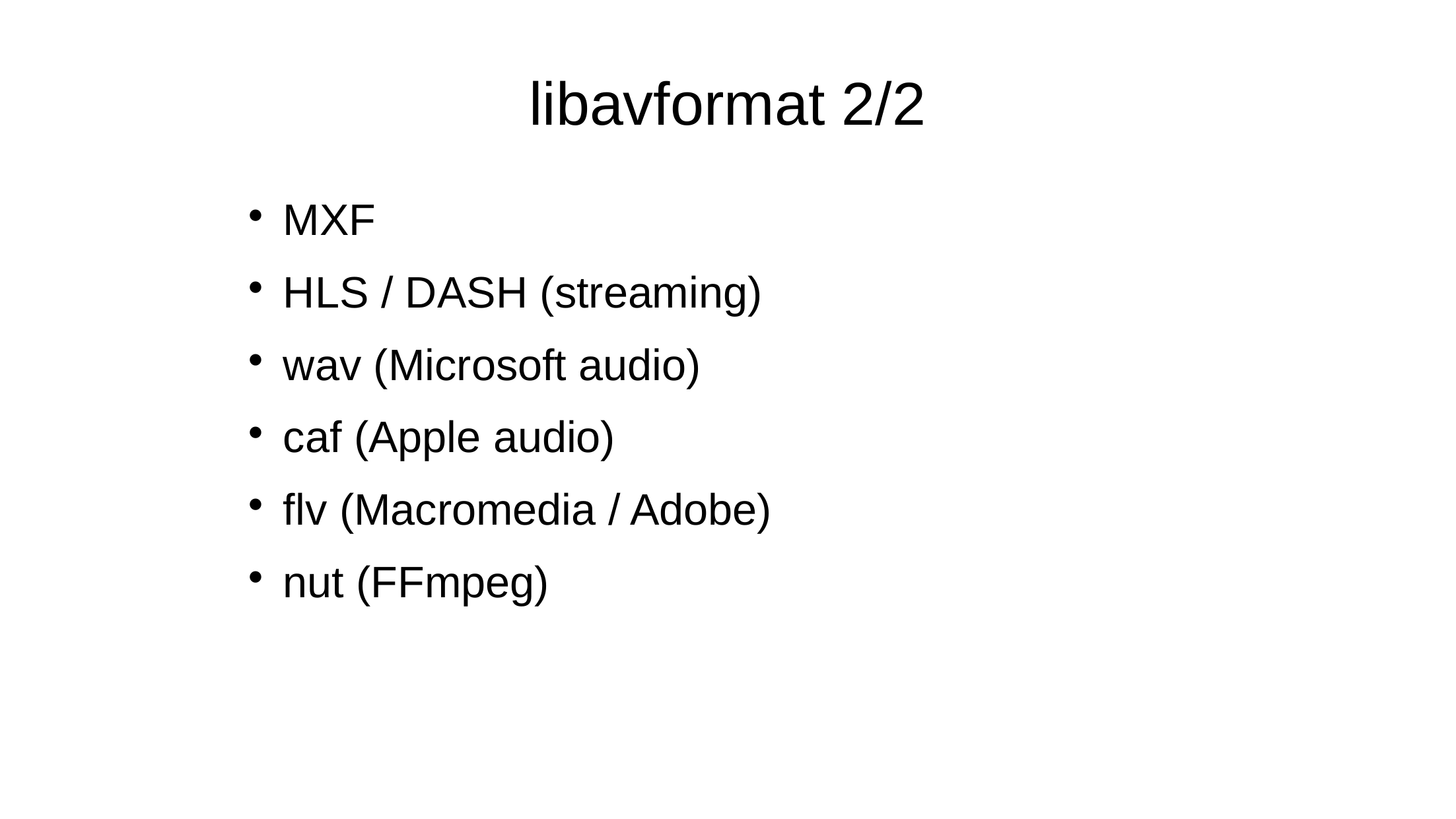

libavformat 2/2
MXF
HLS / DASH (streaming)
wav (Microsoft audio)
caf (Apple audio)
flv (Macromedia / Adobe)
nut (FFmpeg)